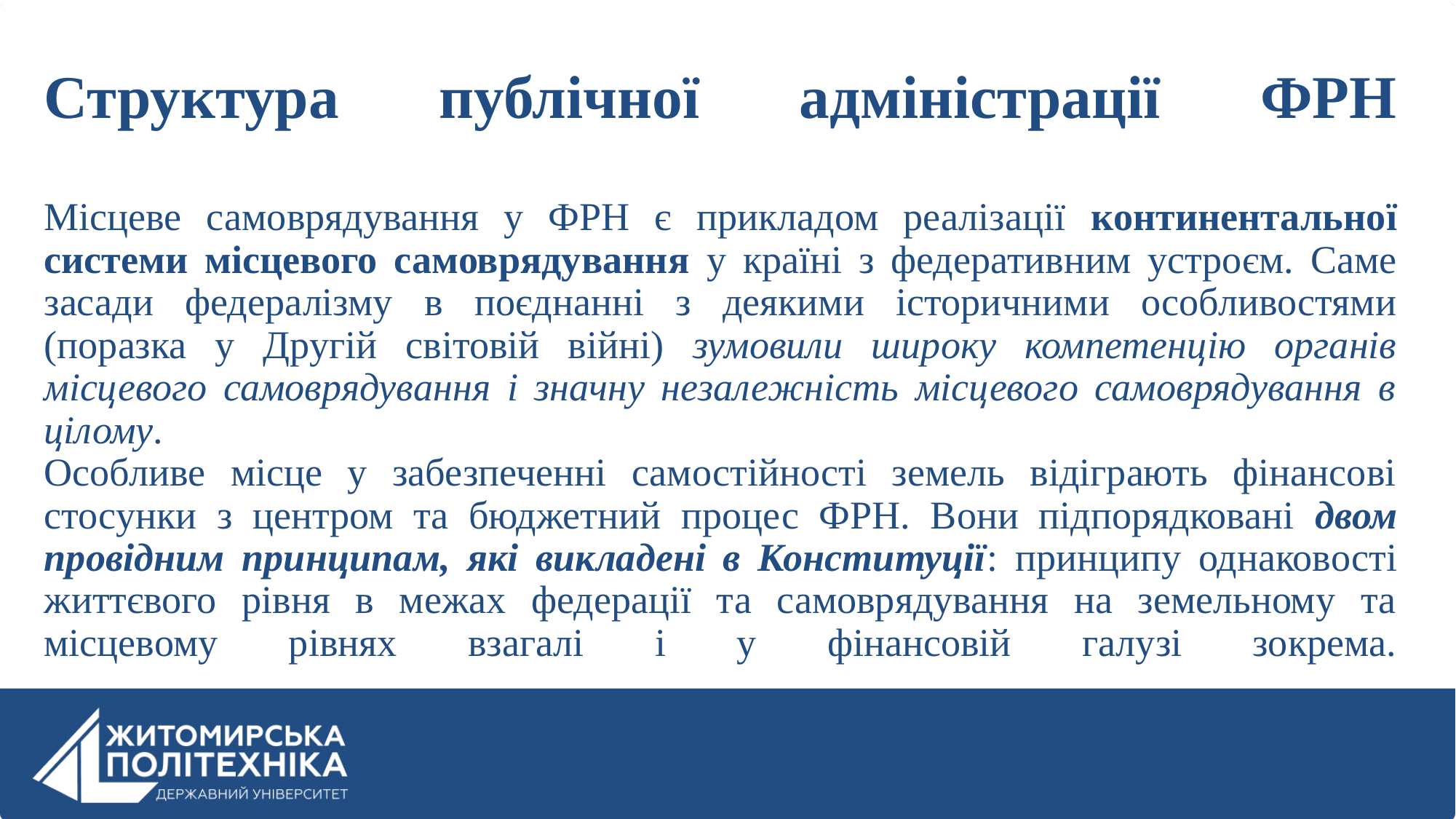

# Структура публічної адміністрації ФРН Місцеве самоврядування у ФРН є прикладом реалізації континентальної системи місцевого самоврядування у країні з федеративним устроєм. Саме засади федералізму в поєднанні з деякими історичними особливостями (поразка у Другій світовій війні) зумовили широку компетенцію органів місцевого самоврядування і значну незалежність місцевого самоврядування в цілому. Особливе місце у забезпеченні самостійності земель відіграють фінансові стосунки з центром та бюджетний процес ФРН. Вони підпорядковані двом провідним принципам, які викладені в Конституції: принципу однаковості життєвого рівня в межах федерації та самоврядування на земельному та місцевому рівнях взагалі і у фінансовій галузі зокрема.